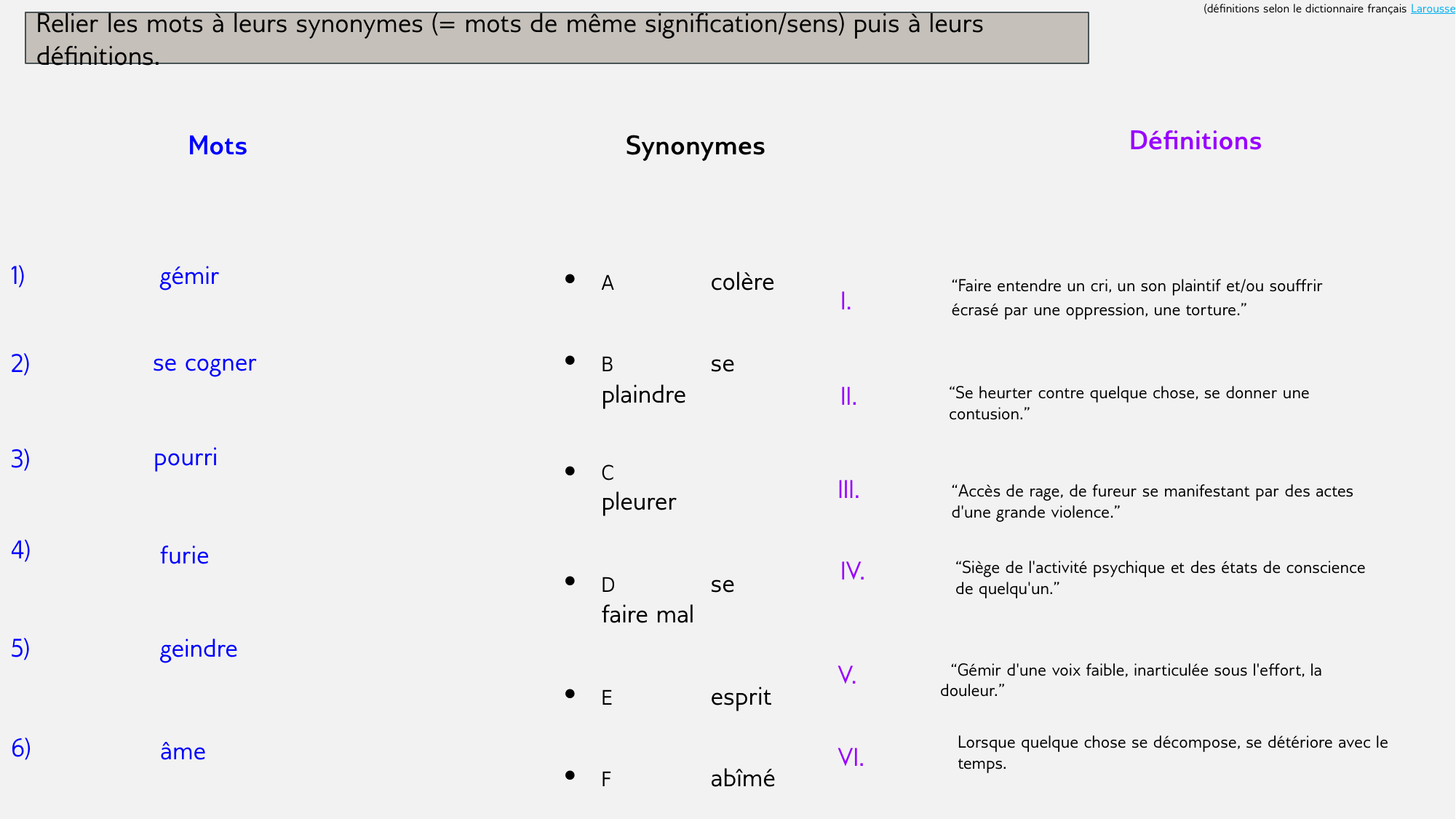

(définitions selon le dictionnaire français Larousse)
Relier les mots à leurs synonymes (= mots de même signification/sens) puis à leurs définitions.

Définitions
Synonymes
Mots

1)
gémir
A	colère

B	se plaindre

C	pleurer

D	se faire mal

E	esprit

F	abîmé

“Faire entendre un cri, un son plaintif et/ou souffrir écrasé par une oppression, une torture.”
I.
se cogner
2)
II.
“Se heurter contre quelque chose, se donner une contusion.”
pourri
3)
III.
“Accès de rage, de fureur se manifestant par des actes d'une grande violence.”
4)
furie
IV.
“Siège de l'activité psychique et des états de conscience de quelqu'un.”
5)
geindre
  “Gémir d'une voix faible, inarticulée sous l'effort, la douleur.”
V.
6)
Lorsque quelque chose se décompose, se détériore avec le temps.
âme
VI.